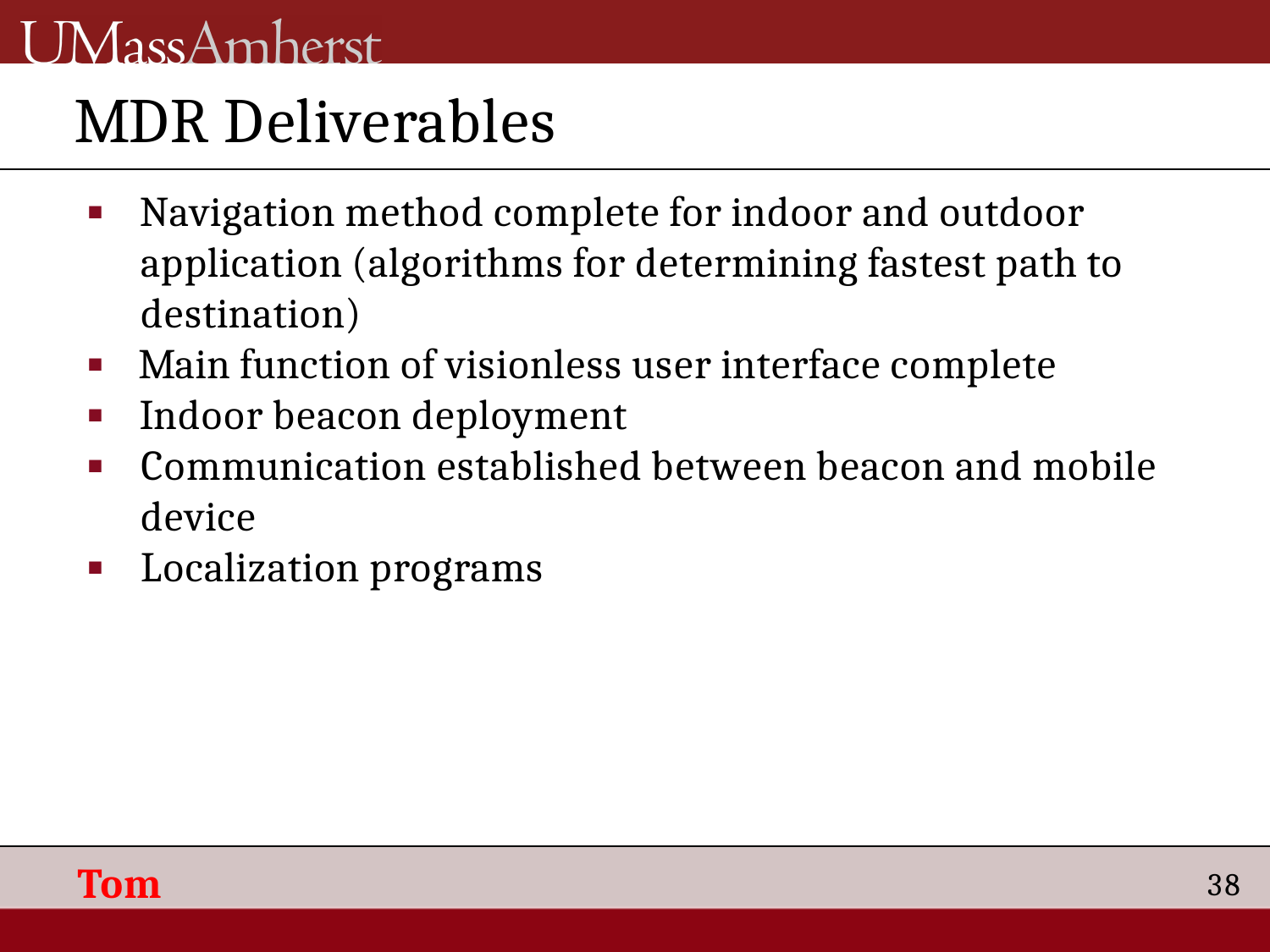

# MDR Deliverables
Navigation method complete for indoor and outdoor application (algorithms for determining fastest path to destination)
Main function of visionless user interface complete
Indoor beacon deployment
Communication established between beacon and mobile device
Localization programs
Tom
38